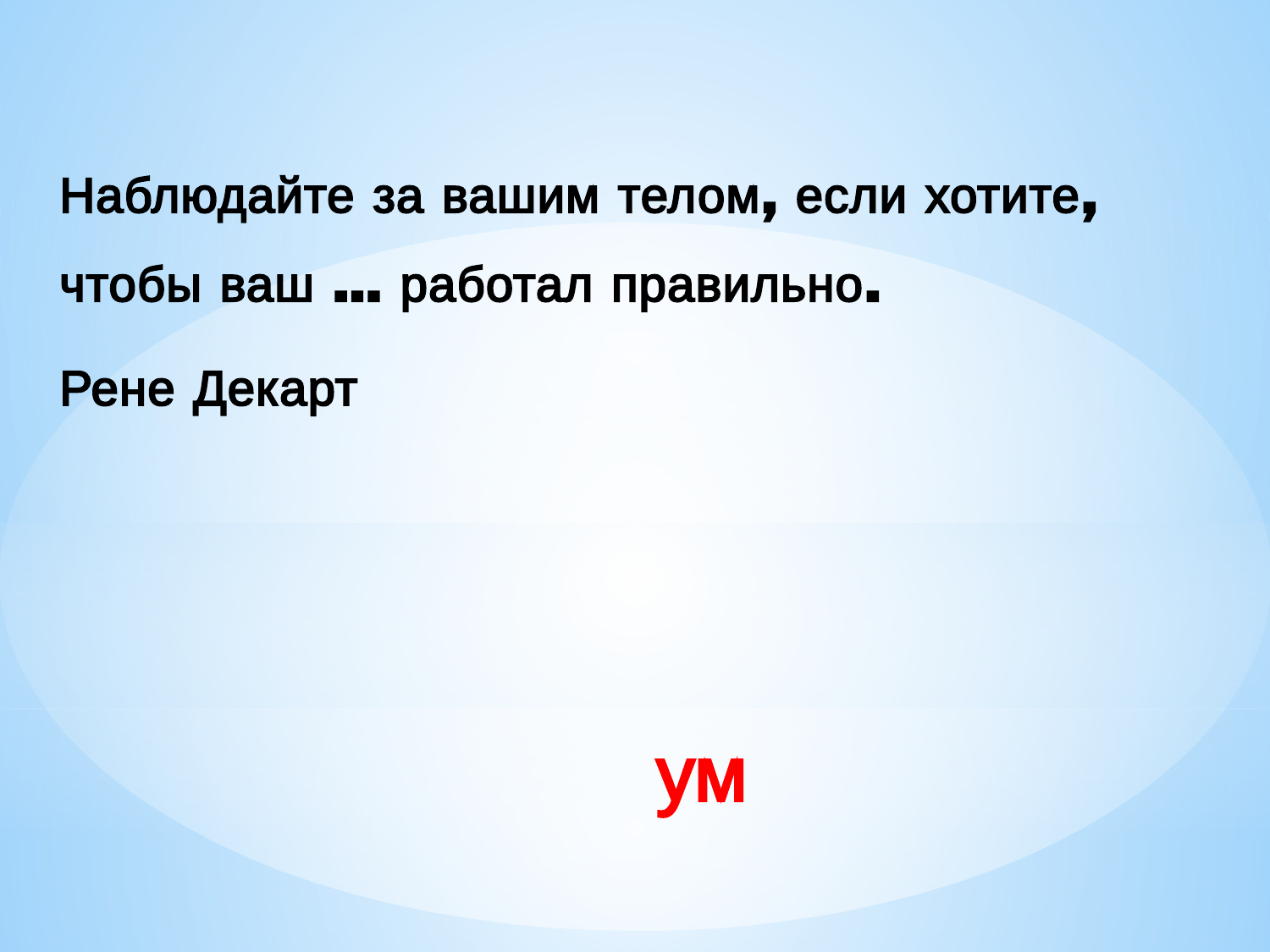

Наблюдайте за вашим телом, если хотите, чтобы ваш … работал правильно.
Рене Декарт
ум